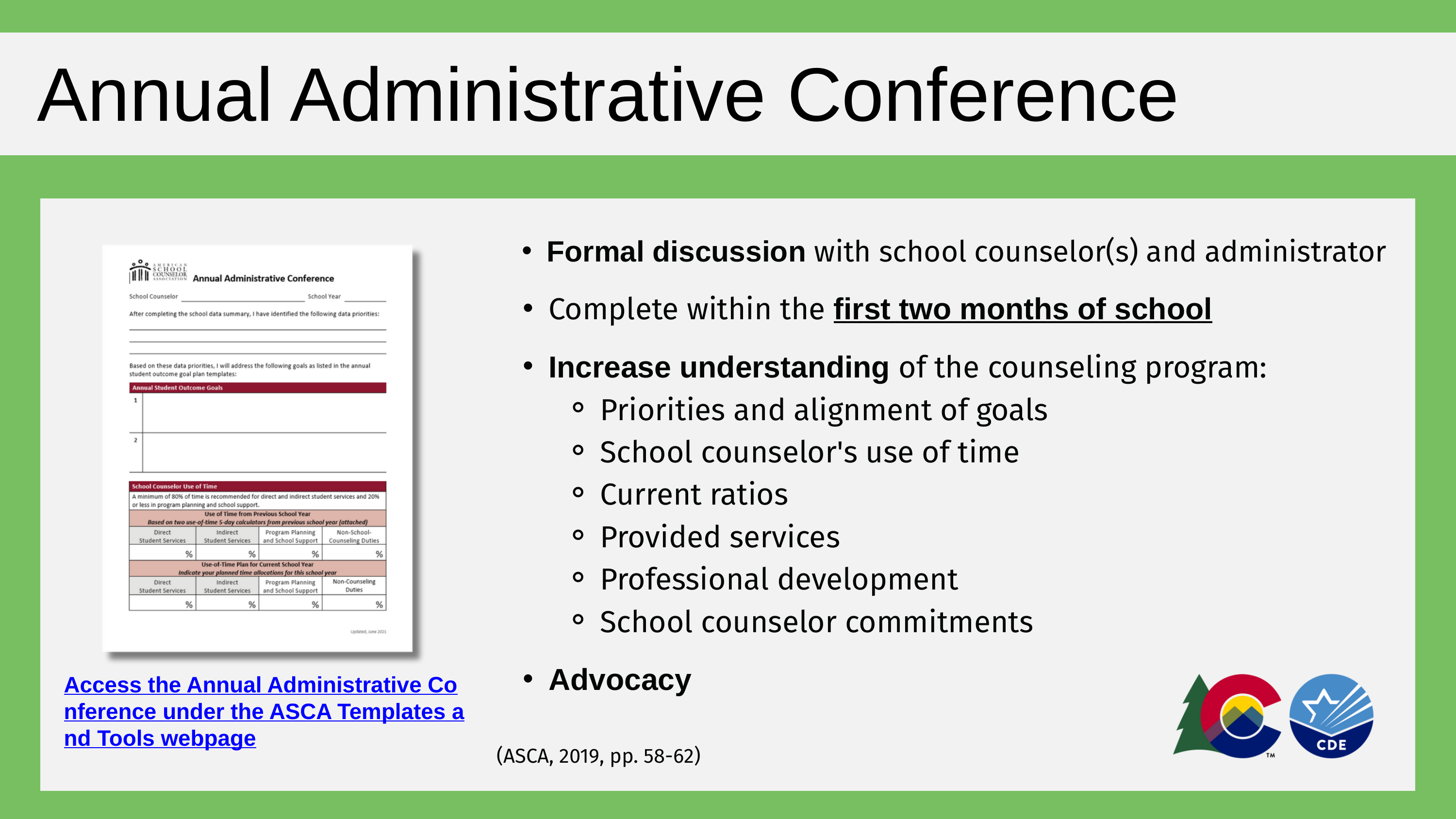

Annual Administrative Conference

Formal discussion with school counselor(s) and administrator

Complete within the first two months of school

Increase understanding of the counseling program:
Priorities and alignment of goals
School counselor's use of time
Current ratios
Provided services
Professional development
School counselor commitments

Advocacy

(ASCA, 2019, pp. 58-62)

Access the Annual Administrative Conference under the ASCA Templates and Tools webpage